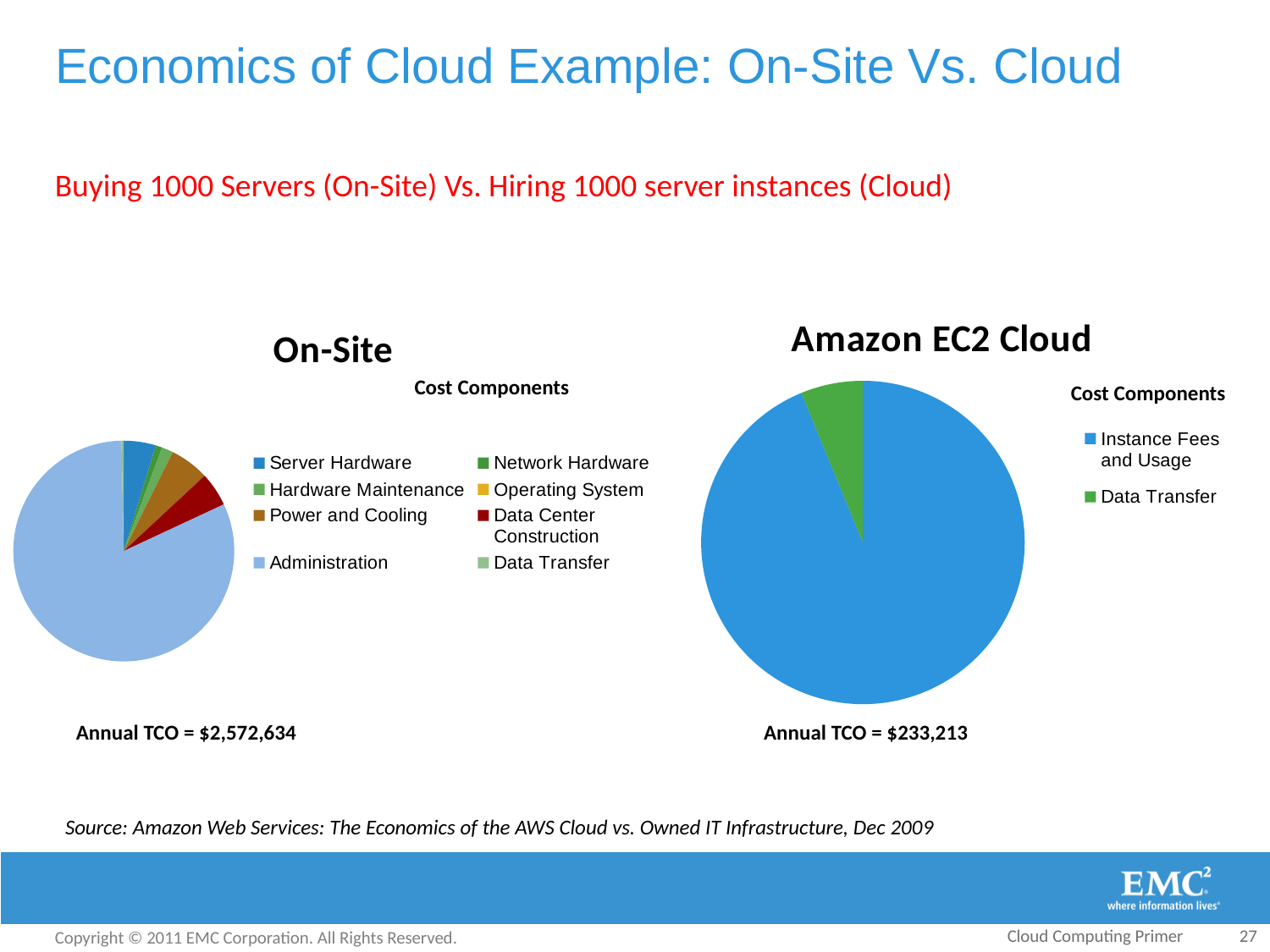

# Economics of Cloud Example: On-Site Vs. Cloud
Buying 1000 Servers (On-Site) Vs. Hiring 1000 server instances (Cloud)

### Chart: Amazon EC2 Cloud

| Category | Amazon EC2 Cloud |
|---|---|
| Instance Fees and Usage | 219055.0 |
| Data Transfer | 14518.0 |

### Chart: On-Site

| Category | On-Site |
|---|---|
| Server Hardware | 121000.0 |
| Network Hardware | 24200.0 |
| Hardware Maintenance | 43560.0 |
| Operating System | 0.0 |
| Power and Cooling | 147420.0 |
| Data Center Construction | 128200.0 |
| Administration | 2100000.0 |
| Data Transfer | 8254.0 |
Cost Components
Cost Components
Annual TCO = $2,572,634
Annual TCO = $233,213
Source: Amazon Web Services: The Economics of the AWS Cloud vs. Owned IT Infrastructure, Dec 2009
Cloud Computing Primer
27